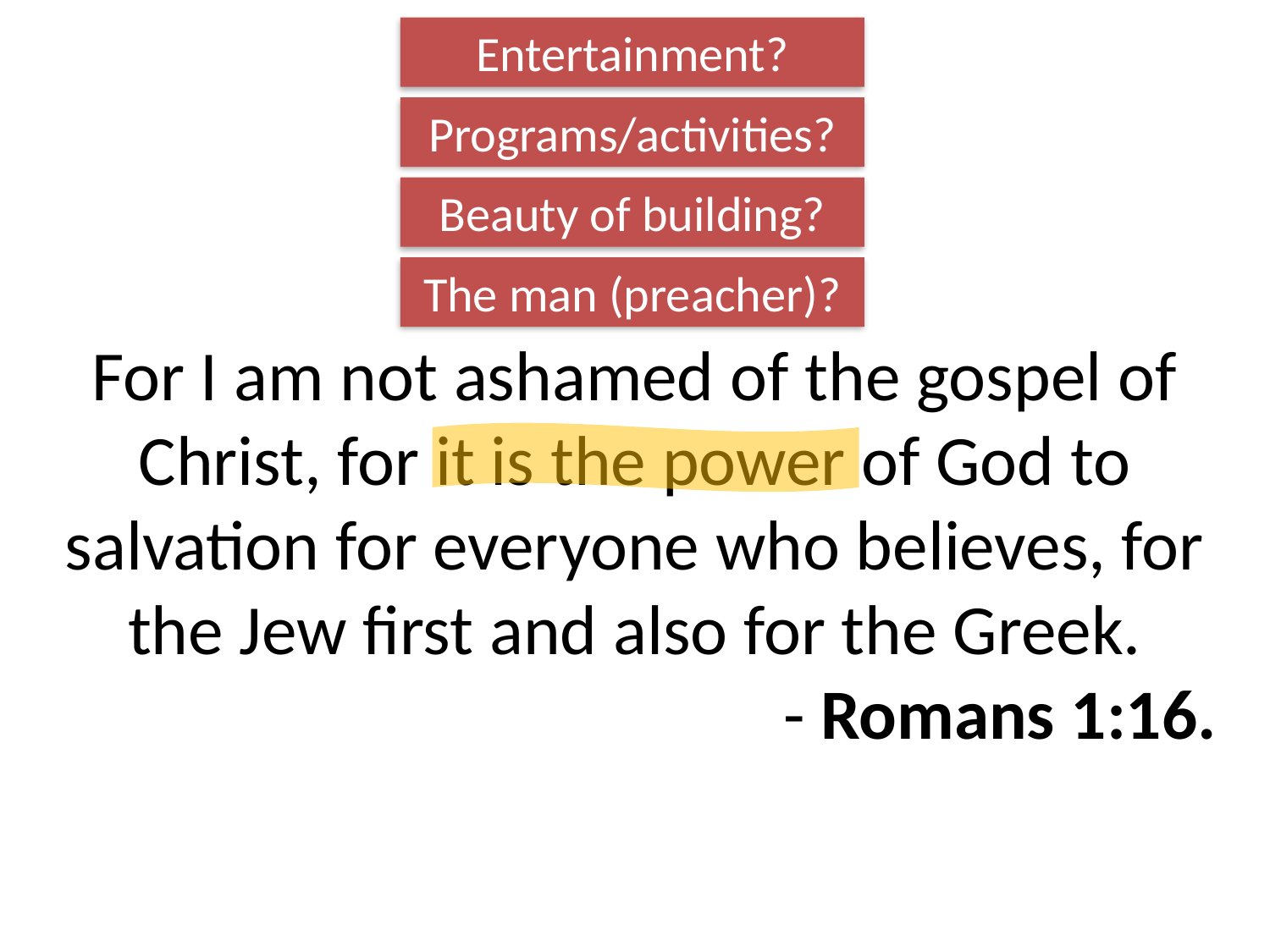

Entertainment?
Programs/activities?
Beauty of building?
The man (preacher)?
For I am not ashamed of the gospel of Christ, for it is the power of God to salvation for everyone who believes, for the Jew first and also for the Greek.
                                              - Romans 1:16.